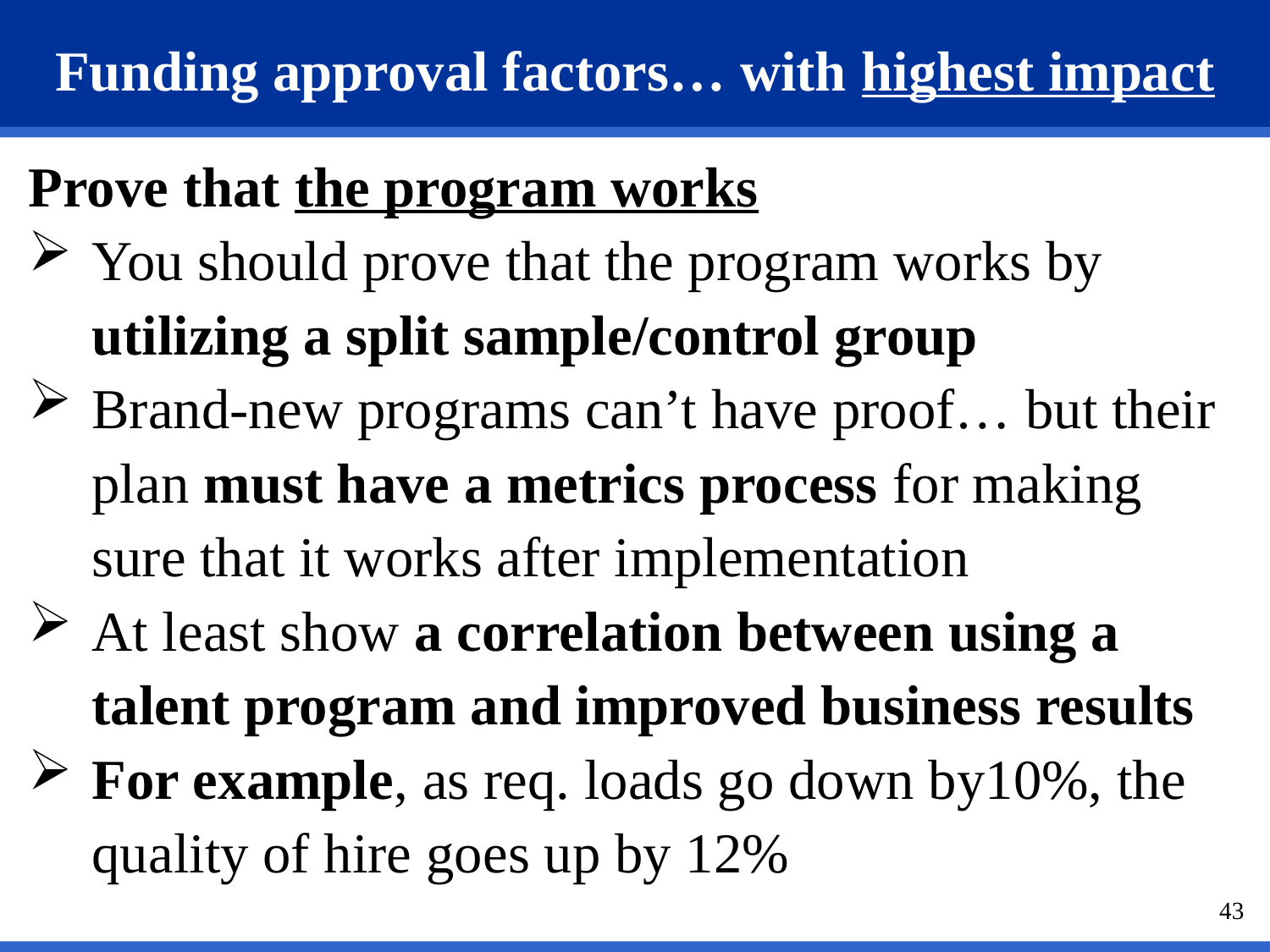

# Funding approval factors… with highest impact
Prove that the program works
You should prove that the program works by utilizing a split sample/control group
Brand-new programs can’t have proof… but their plan must have a metrics process for making sure that it works after implementation
At least show a correlation between using a talent program and improved business results
For example, as req. loads go down by10%, the quality of hire goes up by 12%

43